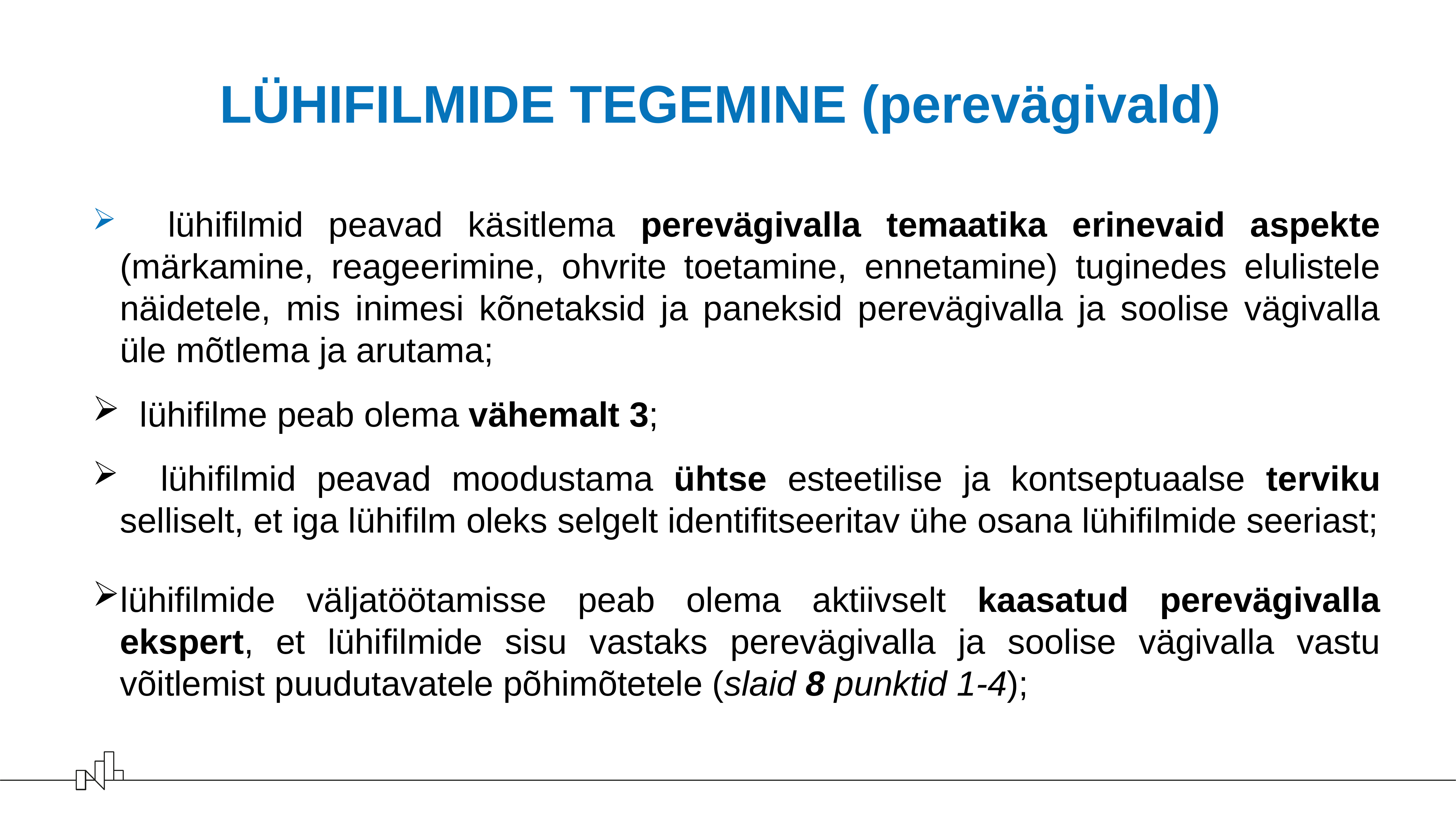

# LÜHIFILMIDE TEGEMINE (perevägivald)
  lühifilmid peavad käsitlema perevägivalla temaatika erinevaid aspekte (märkamine, reageerimine, ohvrite toetamine, ennetamine) tuginedes elulistele näidetele, mis inimesi kõnetaksid ja paneksid perevägivalla ja soolise vägivalla üle mõtlema ja arutama;

  lühifilme peab olema vähemalt 3;

  lühifilmid peavad moodustama ühtse esteetilise ja kontseptuaalse terviku selliselt, et iga lühifilm oleks selgelt identifitseeritav ühe osana lühifilmide seeriast;

lühifilmide väljatöötamisse peab olema aktiivselt kaasatud perevägivalla ekspert, et lühifilmide sisu vastaks perevägivalla ja soolise vägivalla vastu võitlemist puudutavatele põhimõtetele (slaid 8 punktid 1-4);